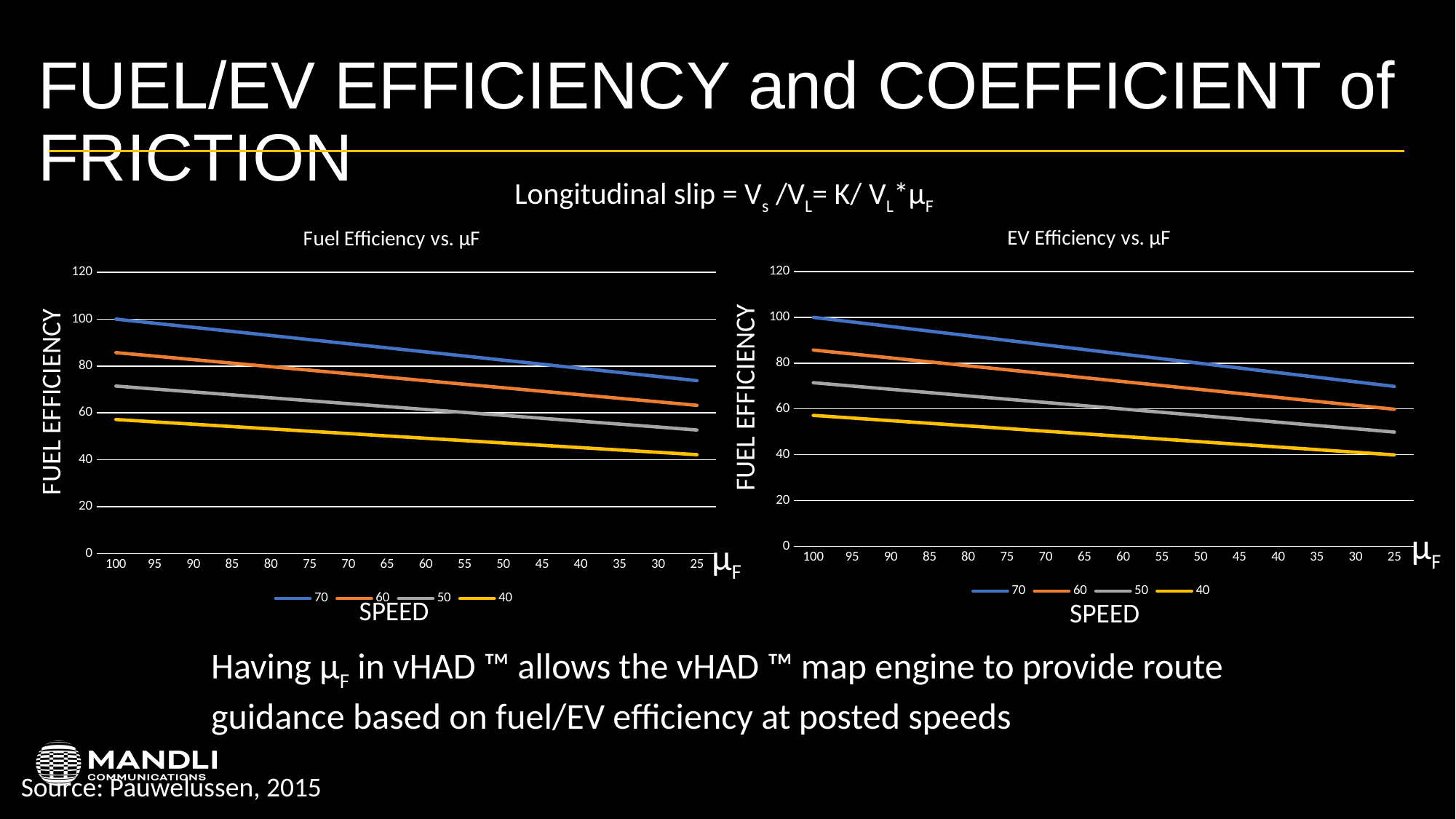

# FUEL/EV EFFICIENCY and COEFFICIENT of FRICTION
Longitudinal slip = Vs /VL= K/ VL*μF

### Chart: EV Efficiency vs. μF

| Category | 70 | 60 | 50 | 40 |
|---|---|---|---|---|
| 100 | 100.0 | 85.71428571428571 | 71.42857142857143 | 57.14285714285714 |
| 95 | 97.98750000000001 | 83.98928571428571 | 69.99107142857143 | 55.99285714285714 |
| 90 | 95.975 | 82.2642857142857 | 68.55357142857143 | 54.84285714285714 |
| 85 | 93.9625 | 80.53928571428571 | 67.11607142857143 | 53.69285714285714 |
| 80 | 91.95 | 78.8142857142857 | 65.67857142857143 | 52.54285714285714 |
| 75 | 89.9375 | 77.08928571428571 | 64.24107142857143 | 51.39285714285714 |
| 70 | 87.92500000000001 | 75.36428571428571 | 62.80357142857144 | 50.24285714285715 |
| 65 | 85.91250000000001 | 73.6392857142857 | 61.36607142857143 | 49.09285714285714 |
| 60 | 83.9 | 71.91428571428571 | 59.92857142857144 | 47.94285714285714 |
| 55 | 81.88750000000002 | 70.18928571428572 | 58.49107142857144 | 46.792857142857144 |
| 50 | 79.875 | 68.46428571428572 | 57.05357142857144 | 45.642857142857146 |
| 45 | 77.86250000000001 | 66.73928571428571 | 55.61607142857144 | 44.49285714285715 |
| 40 | 75.85000000000002 | 65.01428571428572 | 54.178571428571445 | 43.34285714285715 |
| 35 | 73.8375 | 63.28928571428572 | 52.74107142857144 | 42.19285714285714 |
| 30 | 71.82500000000002 | 61.564285714285724 | 51.303571428571445 | 41.04285714285715 |
| 25 | 69.81250000000003 | 59.83928571428573 | 49.866071428571445 | 39.89285714285715 |

### Chart: Fuel Efficiency vs. μF

| Category | 70 | 60 | 50 | 40 |
|---|---|---|---|---|
| 100 | 100.0 | 85.71428571428571 | 71.42857142857143 | 57.14285714285714 |
| 95 | 98.25 | 84.21428571428571 | 70.17857142857143 | 56.14285714285714 |
| 90 | 96.5 | 82.71428571428571 | 68.92857142857143 | 55.14285714285714 |
| 85 | 94.75 | 81.21428571428571 | 67.67857142857143 | 54.14285714285714 |
| 80 | 93.0 | 79.71428571428571 | 66.42857142857143 | 53.14285714285714 |
| 75 | 91.25 | 78.21428571428571 | 65.17857142857143 | 52.14285714285714 |
| 70 | 89.5 | 76.71428571428571 | 63.92857142857143 | 51.14285714285714 |
| 65 | 87.75 | 75.21428571428571 | 62.67857142857142 | 50.14285714285714 |
| 60 | 86.0 | 73.71428571428571 | 61.42857142857143 | 49.14285714285714 |
| 55 | 84.25 | 72.21428571428571 | 60.17857142857143 | 48.14285714285714 |
| 50 | 82.5 | 70.71428571428571 | 58.92857142857143 | 47.14285714285714 |
| 45 | 80.75 | 69.21428571428571 | 57.67857142857143 | 46.14285714285714 |
| 40 | 79.0 | 67.71428571428571 | 56.42857142857143 | 45.14285714285714 |
| 35 | 77.25 | 66.21428571428571 | 55.17857142857143 | 44.14285714285714 |
| 30 | 75.5 | 64.71428571428571 | 53.92857142857143 | 43.14285714285714 |
| 25 | 73.75 | 63.214285714285715 | 52.67857142857143 | 42.142857142857146 |
FUEL EFFICIENCY
FUEL EFFICIENCY
μF
μF
SPEED
SPEED
Having μF in vHAD ™ allows the vHAD ™ map engine to provide route guidance based on fuel/EV efficiency at posted speeds
Source: Pauwelussen, 2015